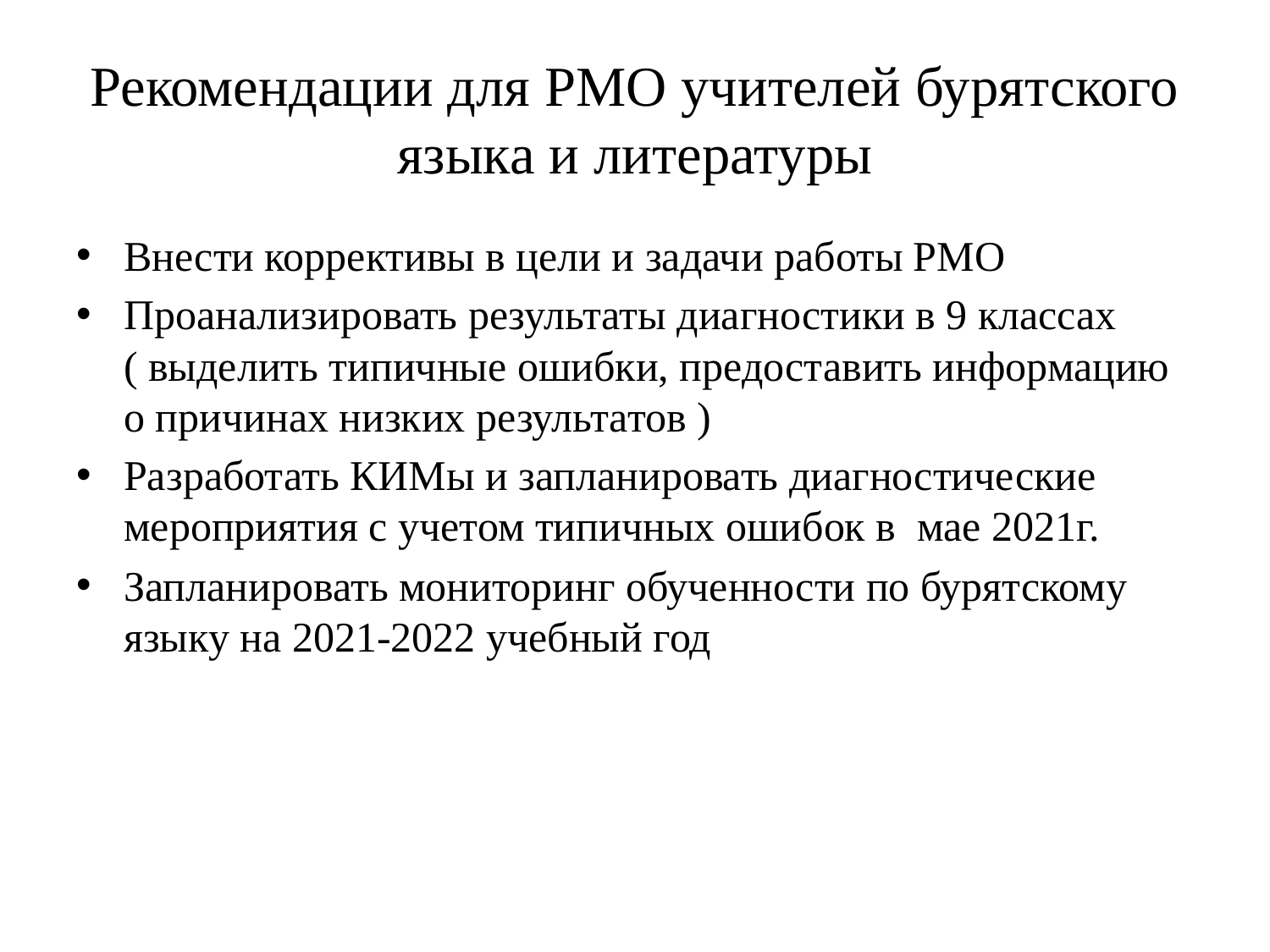

# Рекомендации для РМО учителей бурятского языка и литературы
Внести коррективы в цели и задачи работы РМО
Проанализировать результаты диагностики в 9 классах ( выделить типичные ошибки, предоставить информацию о причинах низких результатов )
Разработать КИМы и запланировать диагностические мероприятия с учетом типичных ошибок в  мае 2021г.
Запланировать мониторинг обученности по бурятскому языку на 2021-2022 учебный год